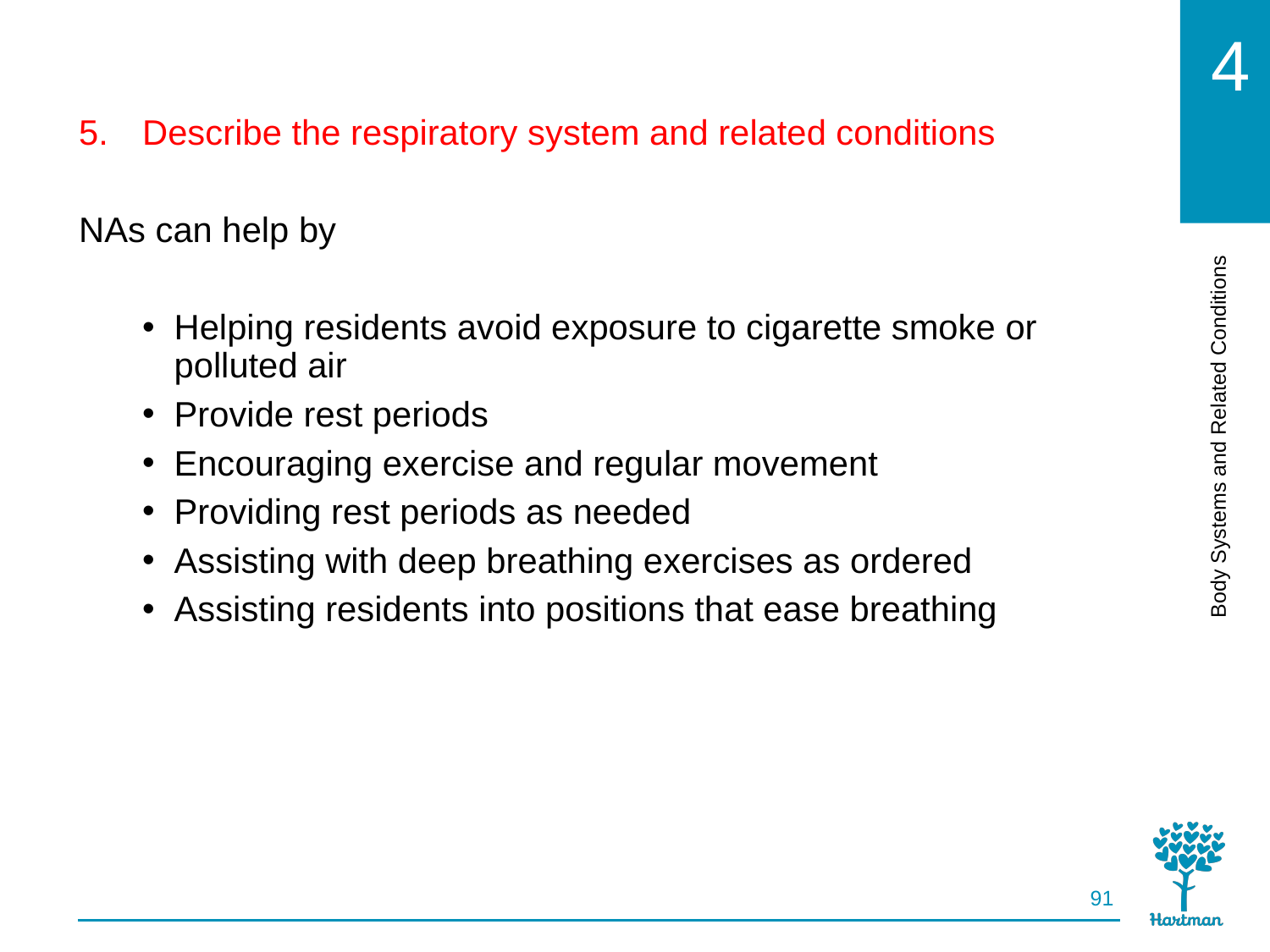

# LO5, content 4
Describe the respiratory system and related conditions

NAs can help by

Helping residents avoid exposure to cigarette smoke or polluted air
Provide rest periods
Encouraging exercise and regular movement
Providing rest periods as needed
Assisting with deep breathing exercises as ordered
Assisting residents into positions that ease breathing

91